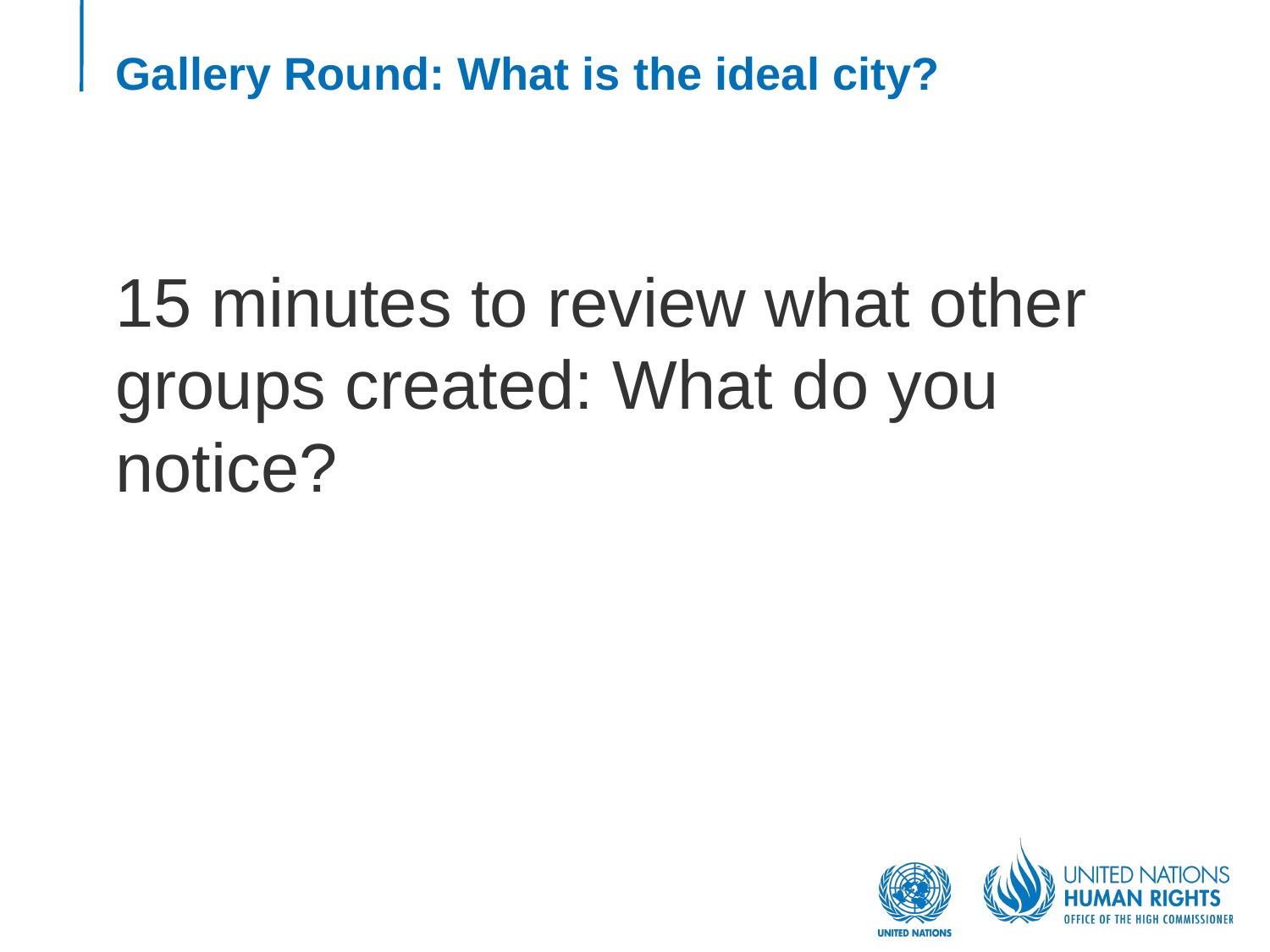

# Gallery Round: What is the ideal city?
15 minutes to review what other groups created: What do you notice?